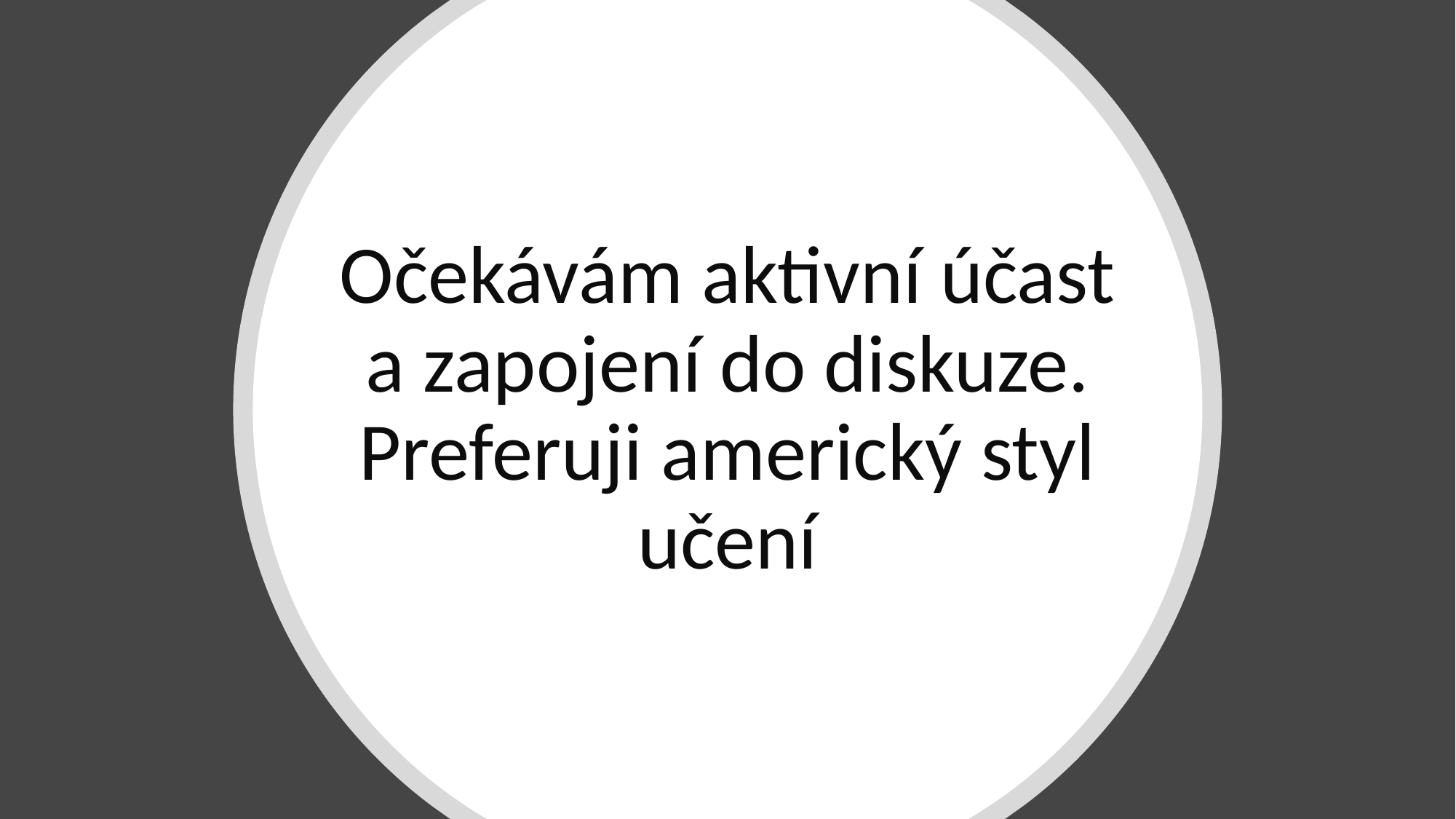

# Očekávám aktivní účast a zapojení do diskuze. Preferuji americký styl učení